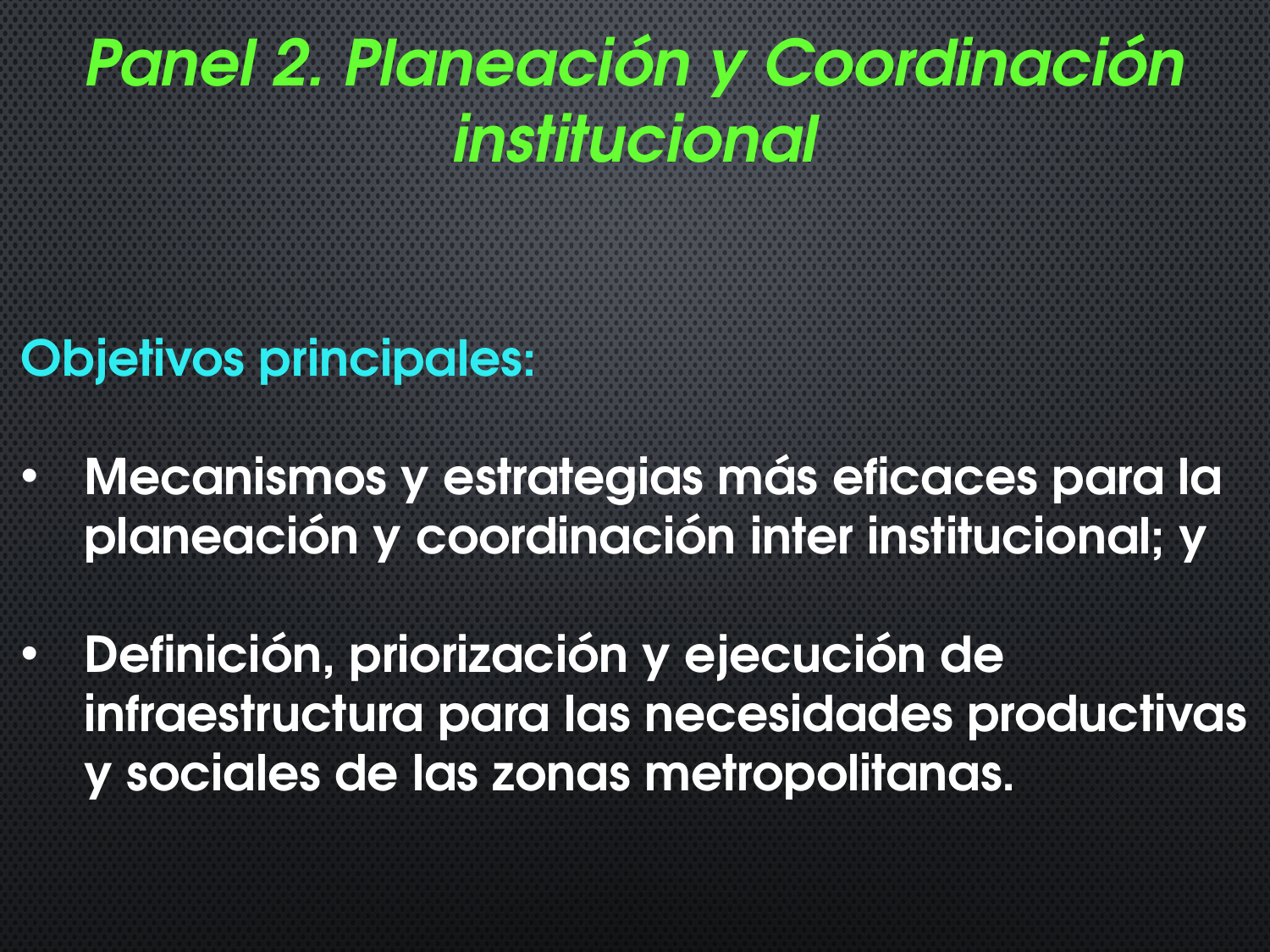

Panel 2. Planeación y Coordinación institucional

Objetivos principales:

Mecanismos y estrategias más eficaces para la planeación y coordinación inter institucional; y

Definición, priorización y ejecución de infraestructura para las necesidades productivas y sociales de las zonas metropolitanas.